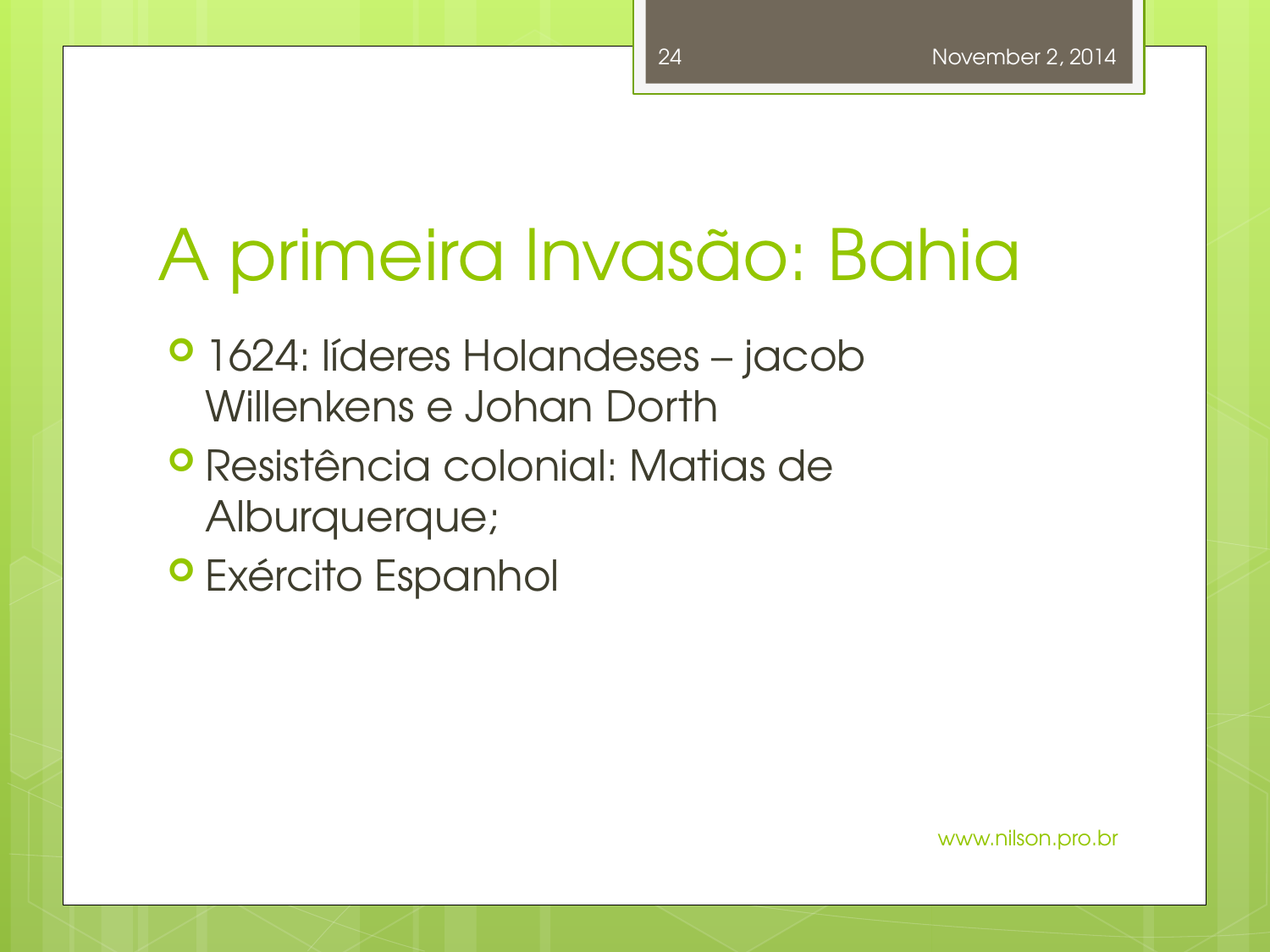

24
November 2, 2014
# A primeira Invasão: Bahia
1624: líderes Holandeses – jacob Willenkens e Johan Dorth
Resistência colonial: Matias de Alburquerque;
Exército Espanhol

www.nilson.pro.br